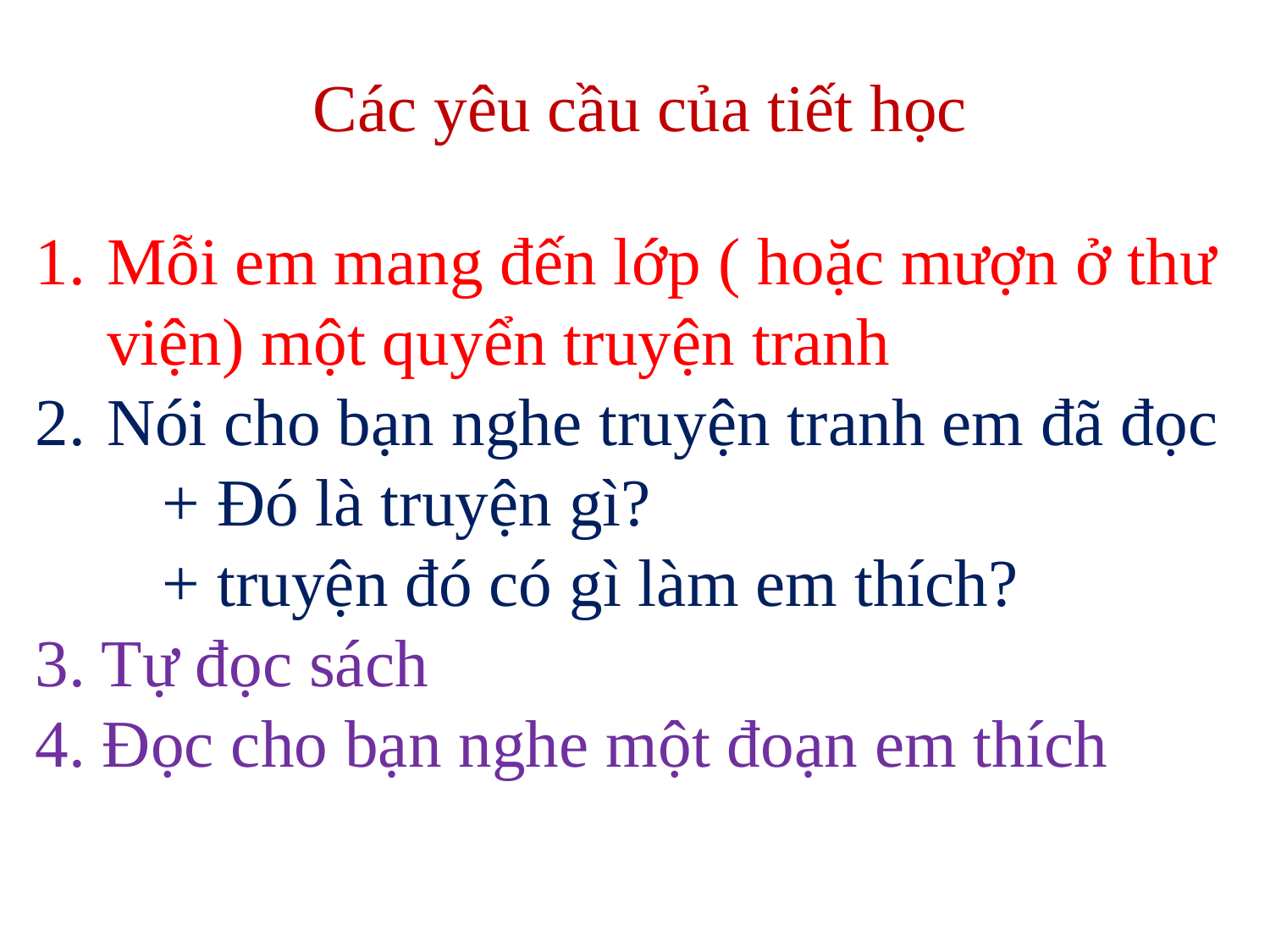

Các yêu cầu của tiết học
Mỗi em mang đến lớp ( hoặc mượn ở thư viện) một quyển truyện tranh
Nói cho bạn nghe truyện tranh em đã đọc
	+ Đó là truyện gì?
	+ truyện đó có gì làm em thích?
3. Tự đọc sách
4. Đọc cho bạn nghe một đoạn em thích